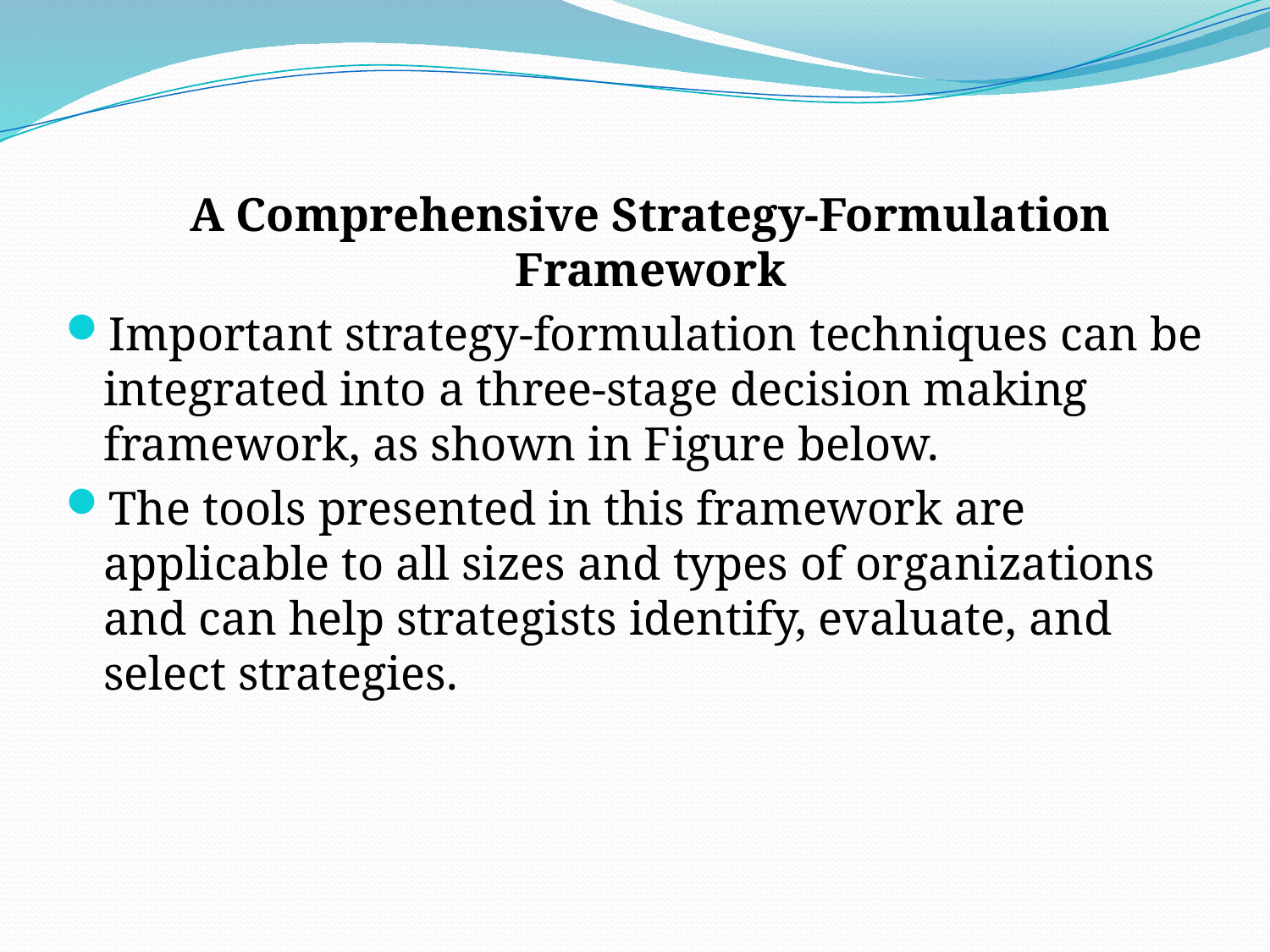

# .
A Comprehensive Strategy-Formulation Framework
Important strategy-formulation techniques can be integrated into a three-stage decision making framework, as shown in Figure below.
The tools presented in this framework are applicable to all sizes and types of organizations and can help strategists identify, evaluate, and select strategies.